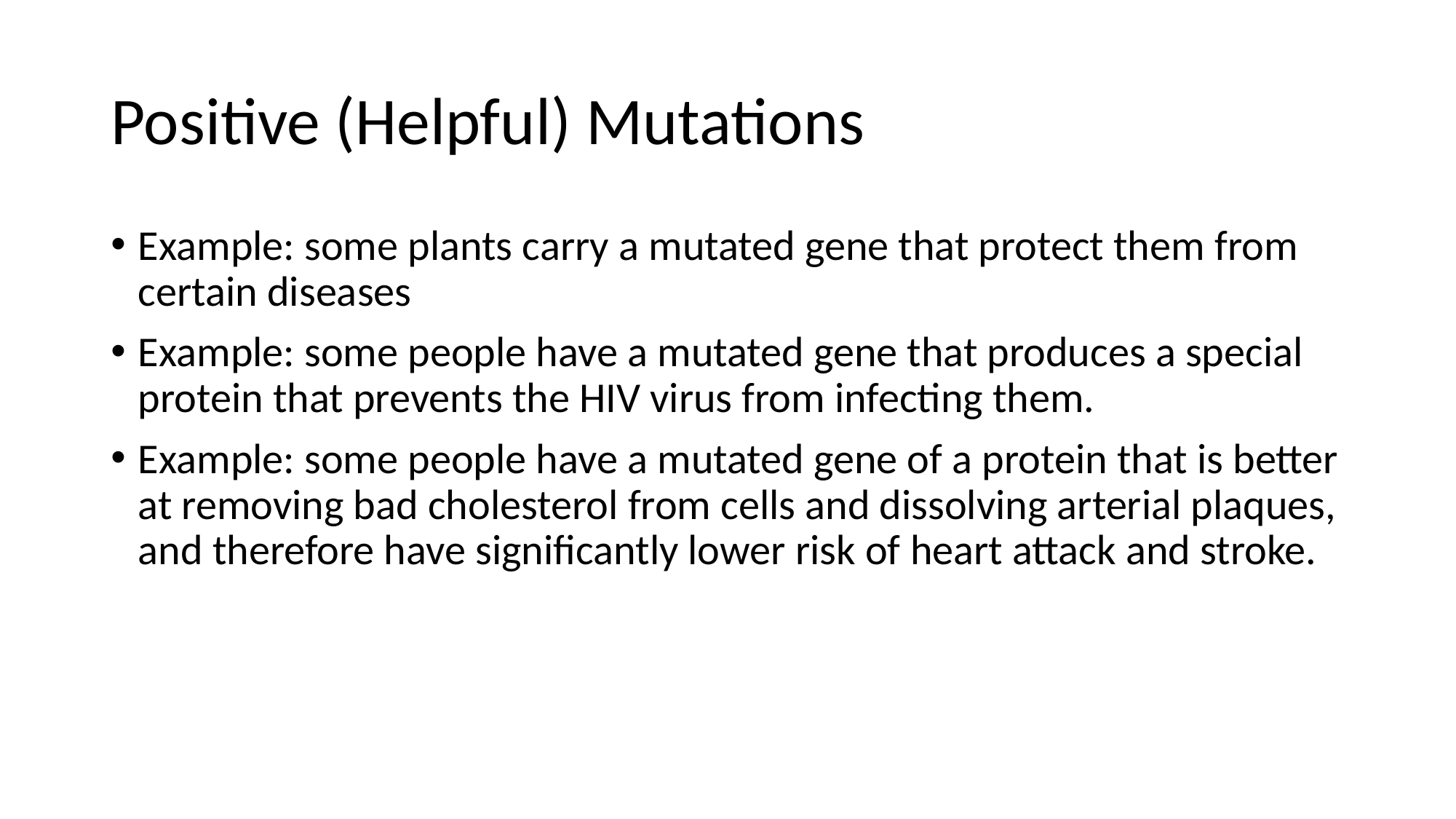

# Positive (Helpful) Mutations
Example: some plants carry a mutated gene that protect them from certain diseases
Example: some people have a mutated gene that produces a special protein that prevents the HIV virus from infecting them.
Example: some people have a mutated gene of a protein that is better at removing bad cholesterol from cells and dissolving arterial plaques, and therefore have significantly lower risk of heart attack and stroke.